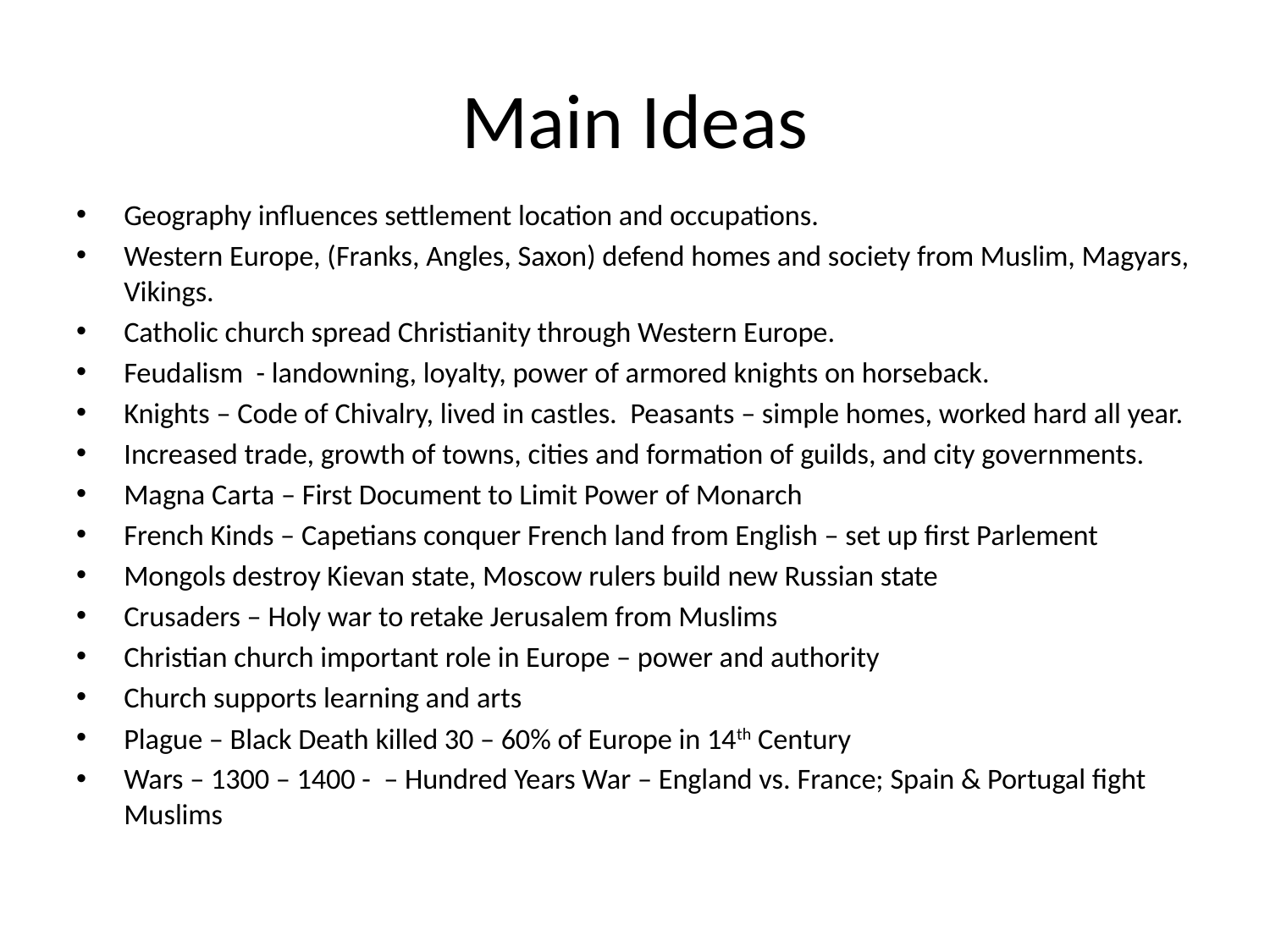

# Main Ideas
Geography influences settlement location and occupations.
Western Europe, (Franks, Angles, Saxon) defend homes and society from Muslim, Magyars, Vikings.
Catholic church spread Christianity through Western Europe.
Feudalism  - landowning, loyalty, power of armored knights on horseback.
Knights – Code of Chivalry, lived in castles.  Peasants – simple homes, worked hard all year.
Increased trade, growth of towns, cities and formation of guilds, and city governments.
Magna Carta – First Document to Limit Power of Monarch
French Kinds – Capetians conquer French land from English – set up first Parlement
Mongols destroy Kievan state, Moscow rulers build new Russian state
Crusaders – Holy war to retake Jerusalem from Muslims
Christian church important role in Europe – power and authority
Church supports learning and arts
Plague – Black Death killed 30 – 60% of Europe in 14th Century
Wars – 1300 – 1400 -  – Hundred Years War – England vs. France; Spain & Portugal fight Muslims